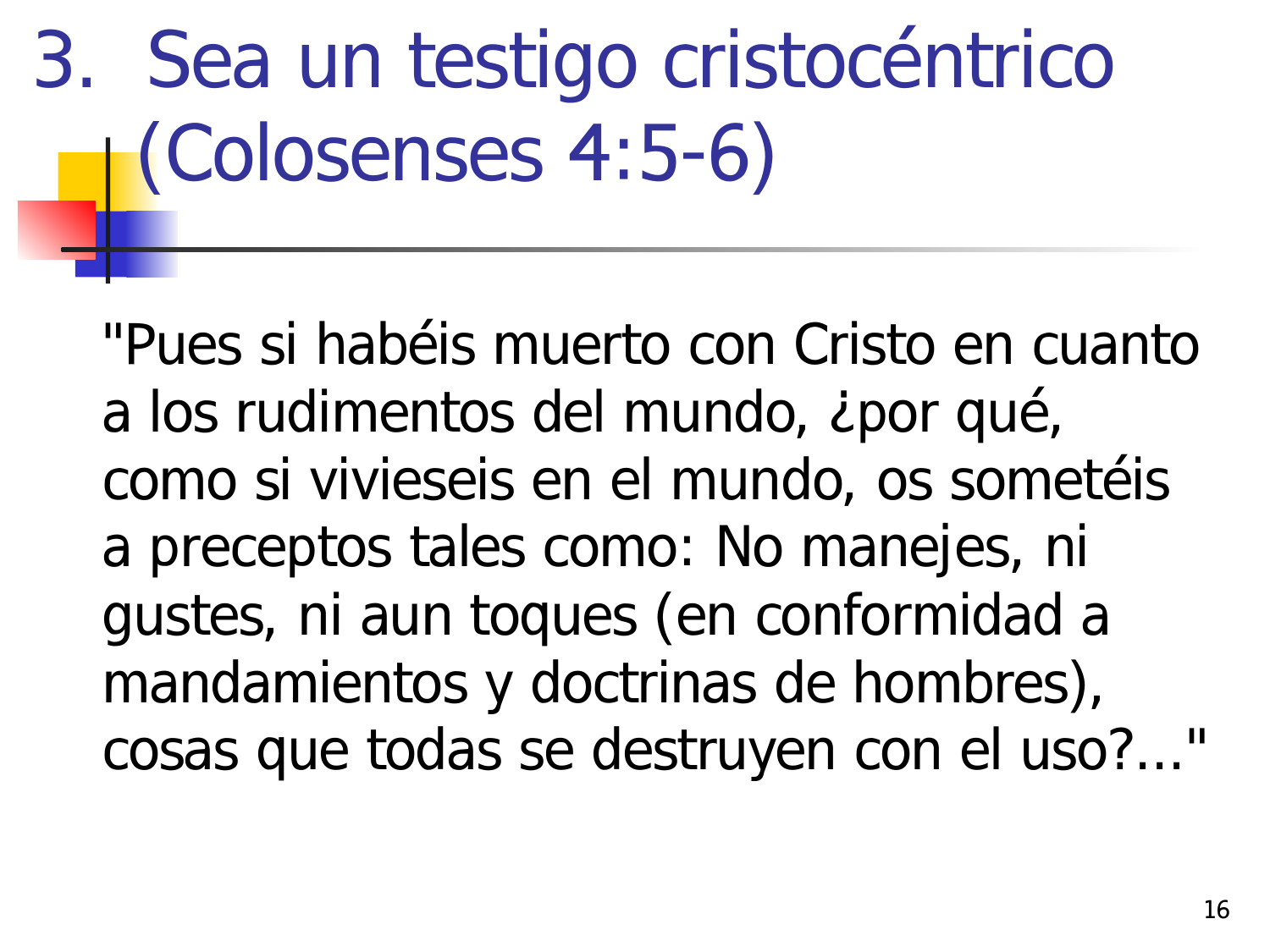

# 3.  Sea un testigo cristocéntrico (Colosenses 4:5-6)
	"Pues si habéis muerto con Cristo en cuanto a los rudimentos del mundo, ¿por qué, como si vivieseis en el mundo, os sometéis a preceptos tales como: No manejes, ni gustes, ni aun toques (en conformidad a mandamientos y doctrinas de hombres), cosas que todas se destruyen con el uso?..."
16